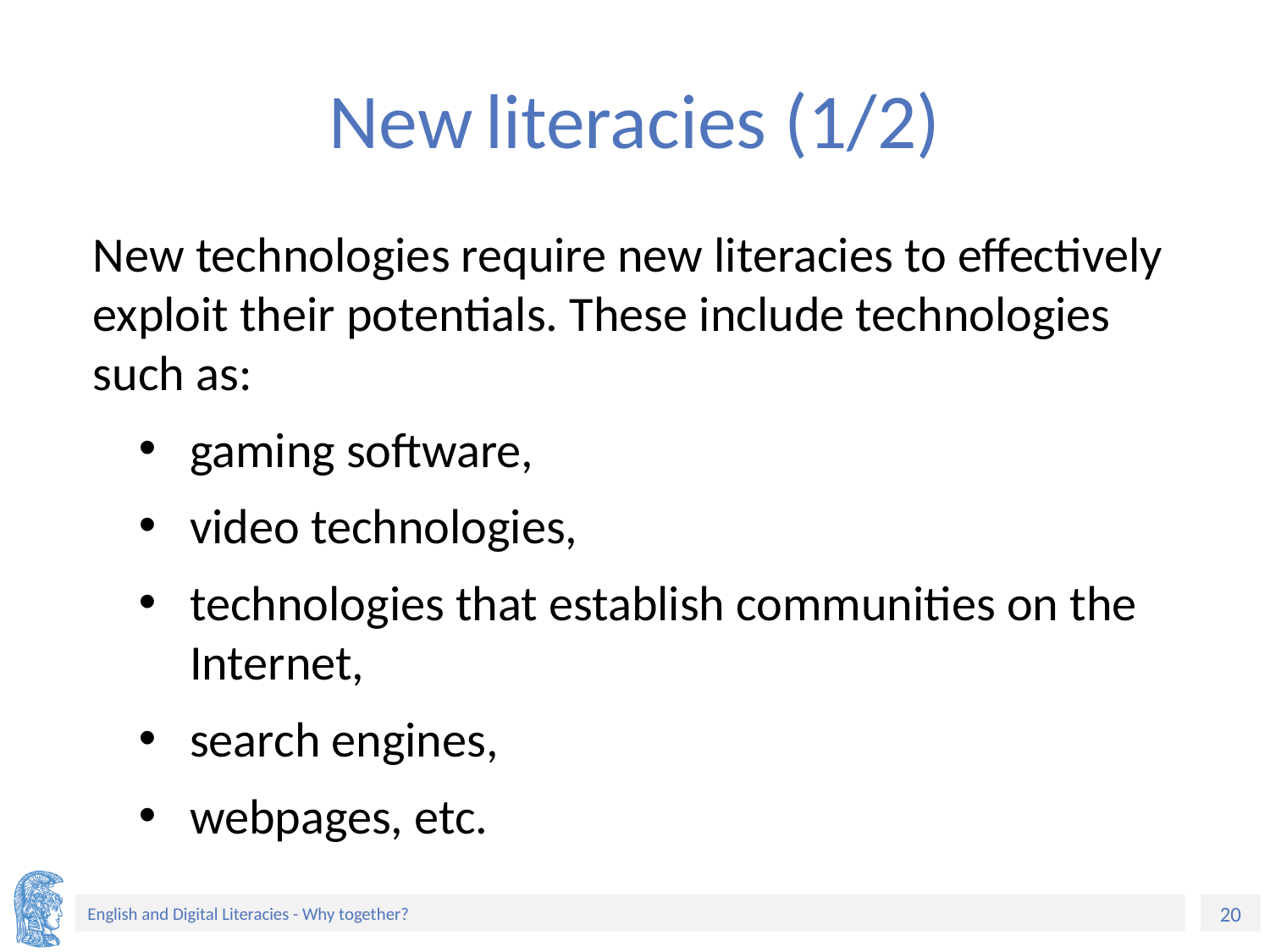

# New literacies (1/2)
New technologies require new literacies to effectively exploit their potentials. These include technologies such as:
gaming software,
video technologies,
technologies that establish communities on the Internet,
search engines,
webpages, etc.